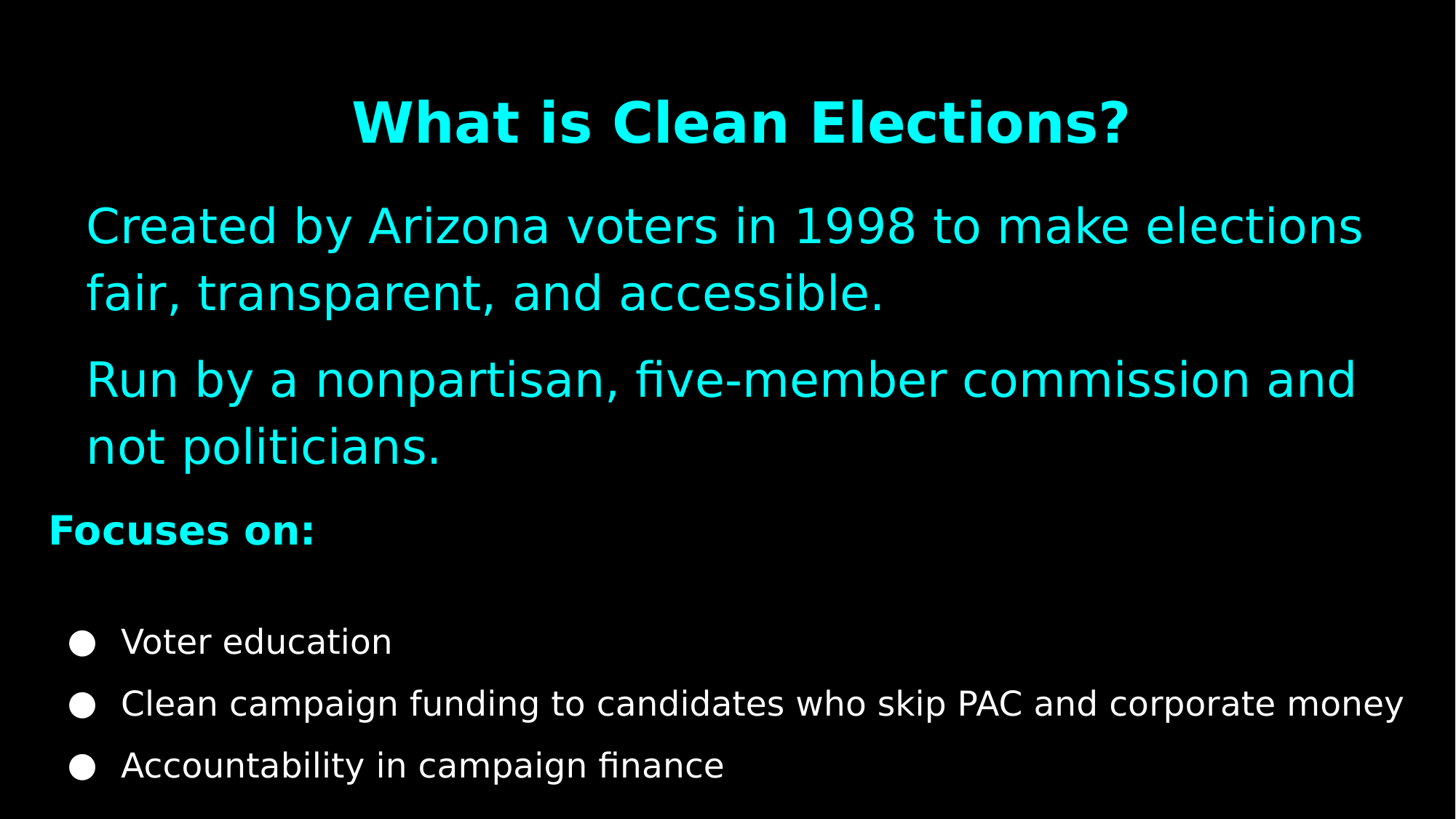

What is Clean Elections?
# Created by Arizona voters in 1998 to make elections fair, transparent, and accessible.
Run by a nonpartisan, five-member commission and not politicians.

Focuses on:

Voter education
Clean campaign funding to candidates who skip PAC and corporate money
Accountability in campaign finance